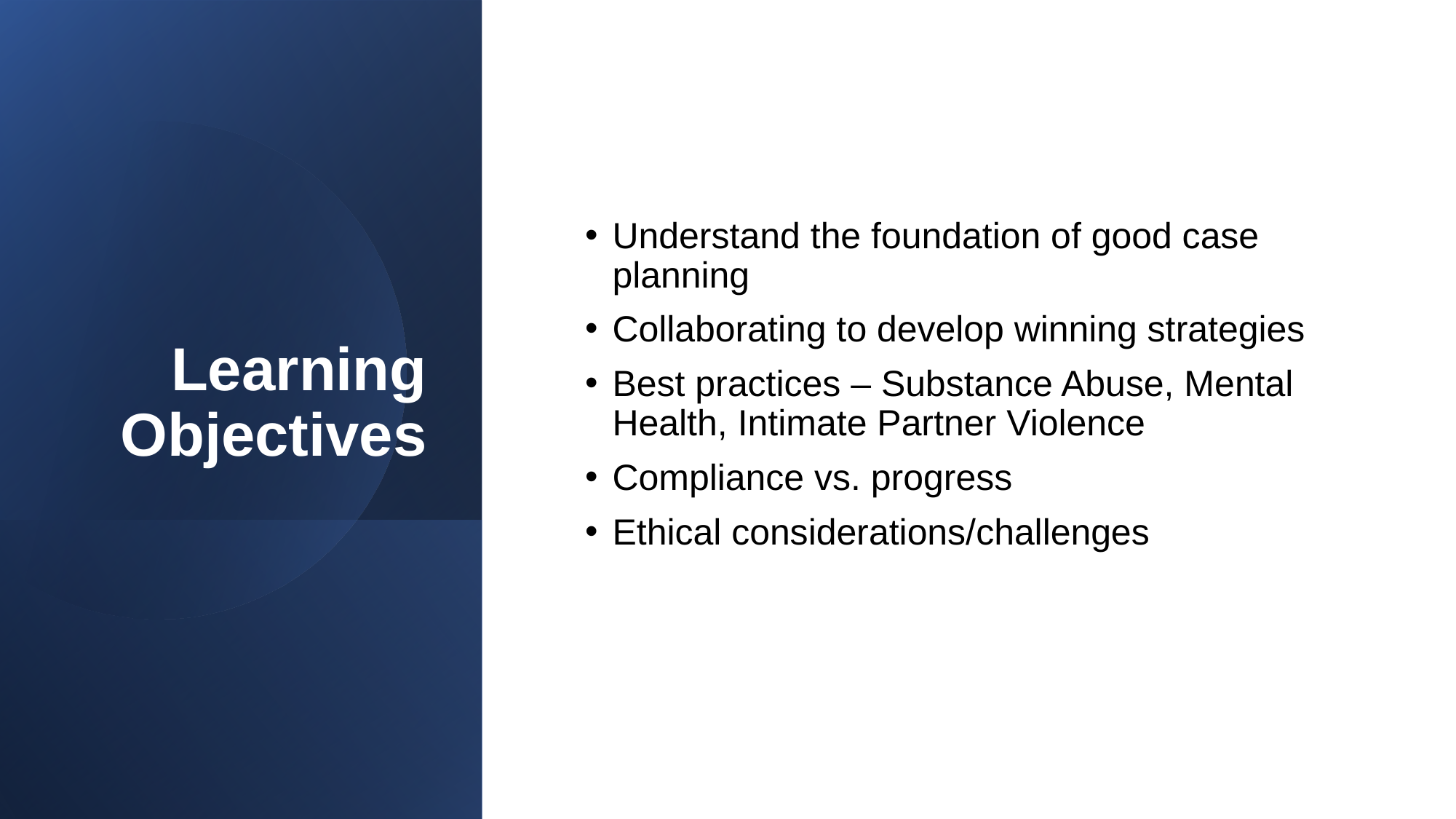

# Learning Objectives
Understand the foundation of good case planning
Collaborating to develop winning strategies
Best practices – Substance Abuse, Mental Health, Intimate Partner Violence
Compliance vs. progress
Ethical considerations/challenges